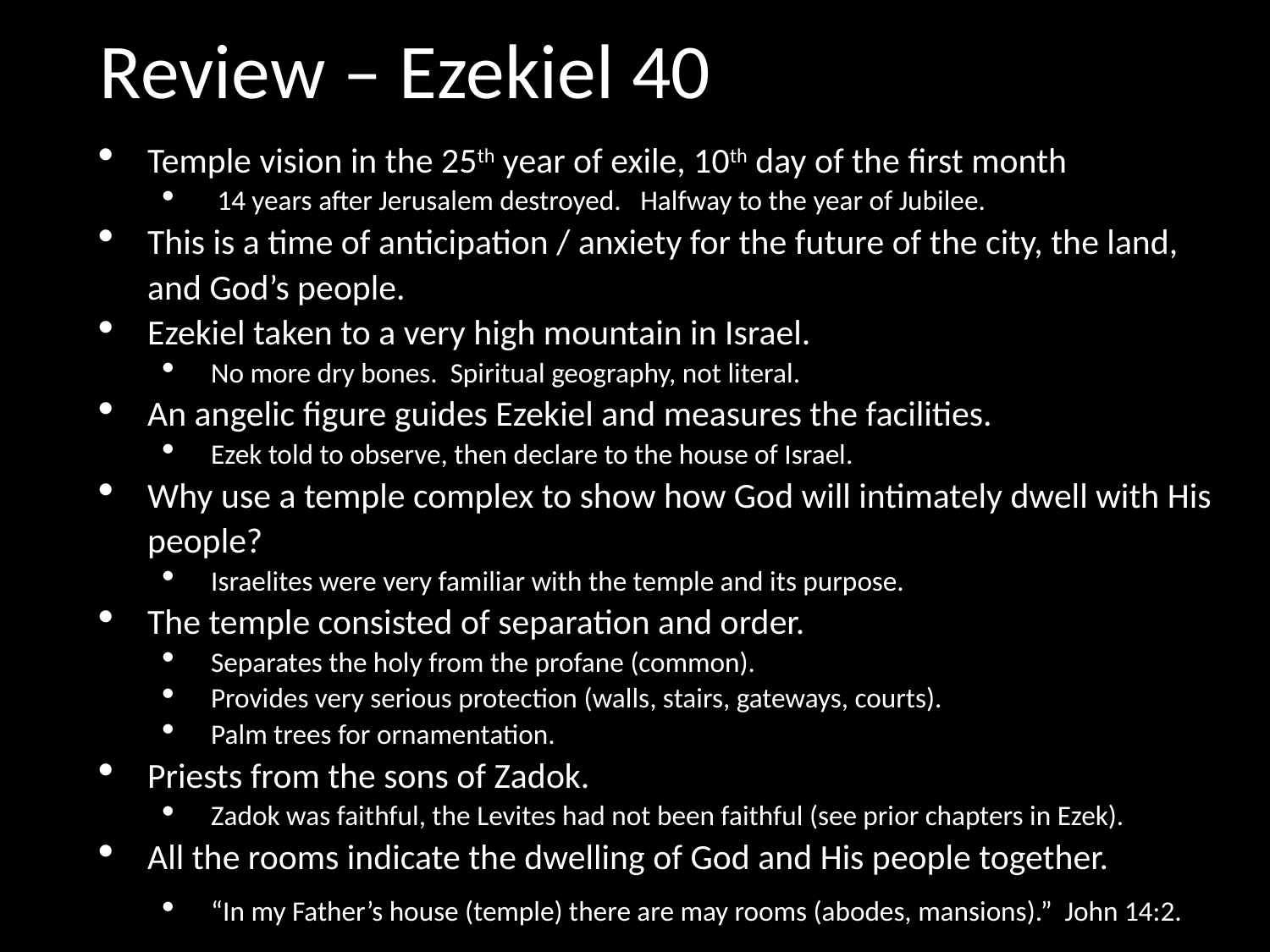

# Review – Ezekiel 40
Temple vision in the 25th year of exile, 10th day of the first month
 14 years after Jerusalem destroyed.   Halfway to the year of Jubilee.
This is a time of anticipation / anxiety for the future of the city, the land, and God’s people.
Ezekiel taken to a very high mountain in Israel.
No more dry bones.  Spiritual geography, not literal.
An angelic figure guides Ezekiel and measures the facilities.
Ezek told to observe, then declare to the house of Israel.
Why use a temple complex to show how God will intimately dwell with His people?
Israelites were very familiar with the temple and its purpose.
The temple consisted of separation and order.
Separates the holy from the profane (common).
Provides very serious protection (walls, stairs, gateways, courts).
Palm trees for ornamentation.
Priests from the sons of Zadok.
Zadok was faithful, the Levites had not been faithful (see prior chapters in Ezek).
All the rooms indicate the dwelling of God and His people together.
“In my Father’s house (temple) there are may rooms (abodes, mansions).”  John 14:2.